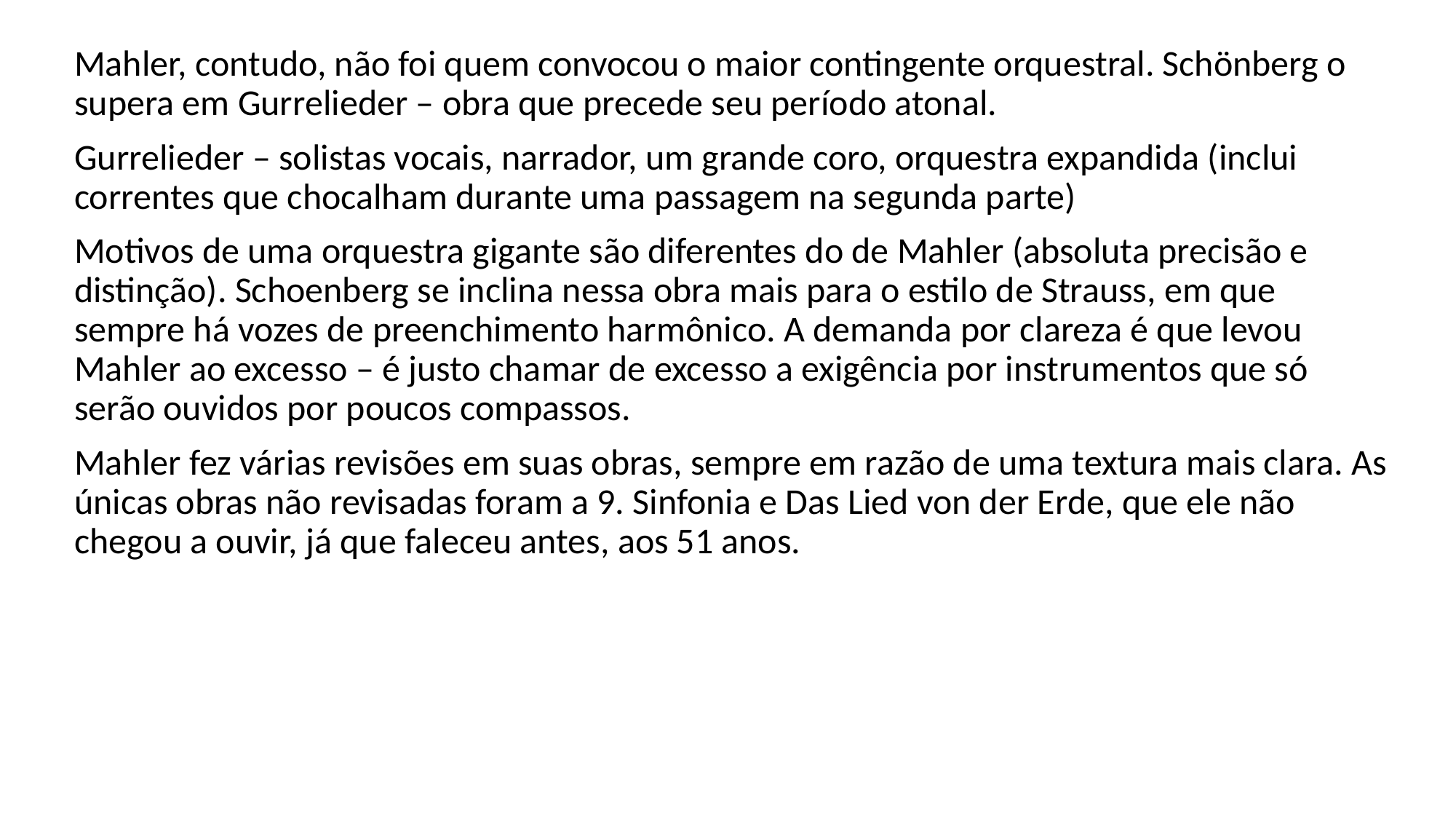

Mahler, contudo, não foi quem convocou o maior contingente orquestral. Schönberg o supera em Gurrelieder – obra que precede seu período atonal.
Gurrelieder – solistas vocais, narrador, um grande coro, orquestra expandida (inclui correntes que chocalham durante uma passagem na segunda parte)
Motivos de uma orquestra gigante são diferentes do de Mahler (absoluta precisão e distinção). Schoenberg se inclina nessa obra mais para o estilo de Strauss, em que sempre há vozes de preenchimento harmônico. A demanda por clareza é que levou Mahler ao excesso – é justo chamar de excesso a exigência por instrumentos que só serão ouvidos por poucos compassos.
Mahler fez várias revisões em suas obras, sempre em razão de uma textura mais clara. As únicas obras não revisadas foram a 9. Sinfonia e Das Lied von der Erde, que ele não chegou a ouvir, já que faleceu antes, aos 51 anos.